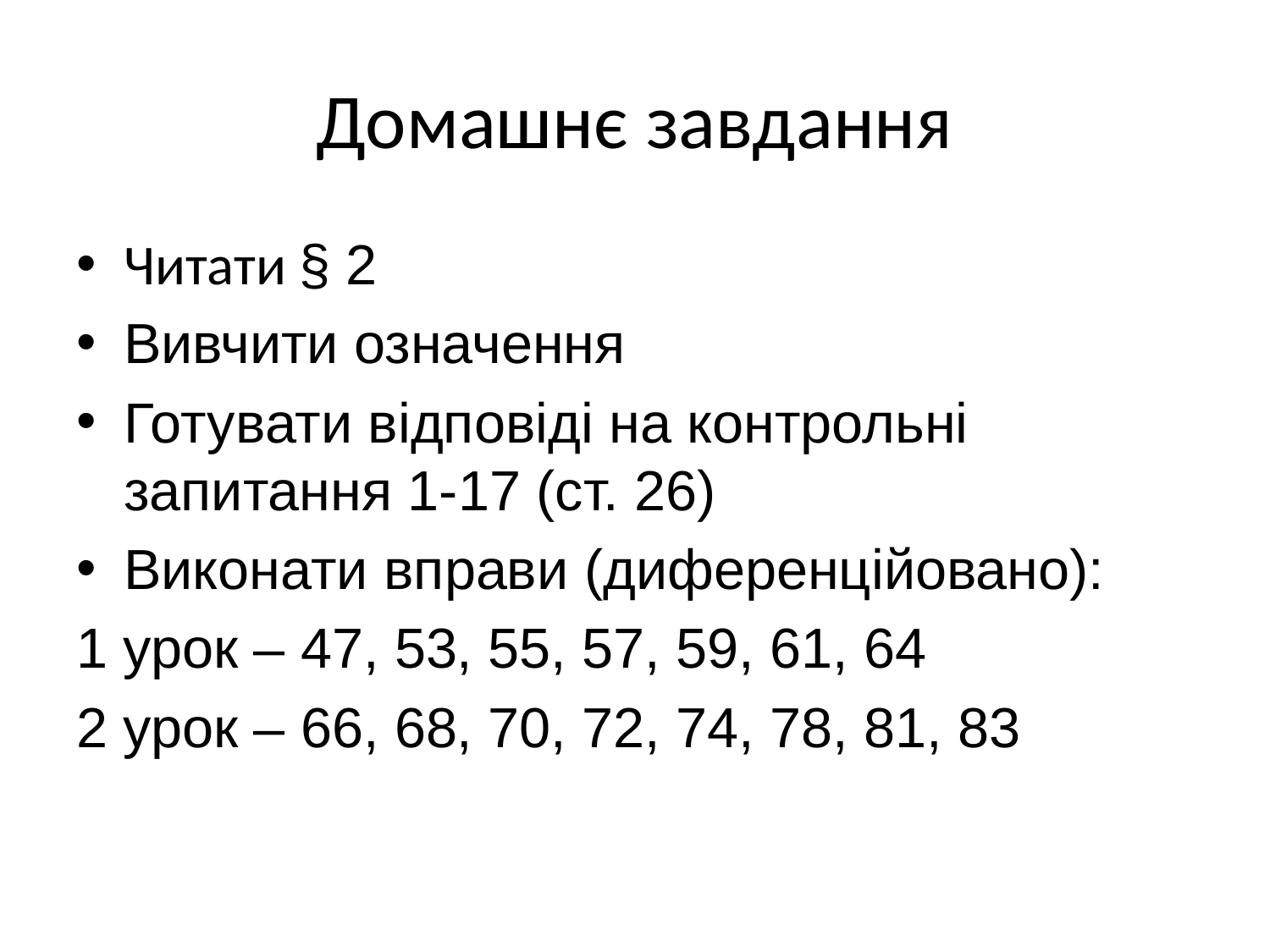

# Домашнє завдання
Читати § 2
Вивчити означення
Готувати відповіді на контрольні запитання 1-17 (ст. 26)
Виконати вправи (диференційовано):
1 урок – 47, 53, 55, 57, 59, 61, 64
2 урок – 66, 68, 70, 72, 74, 78, 81, 83